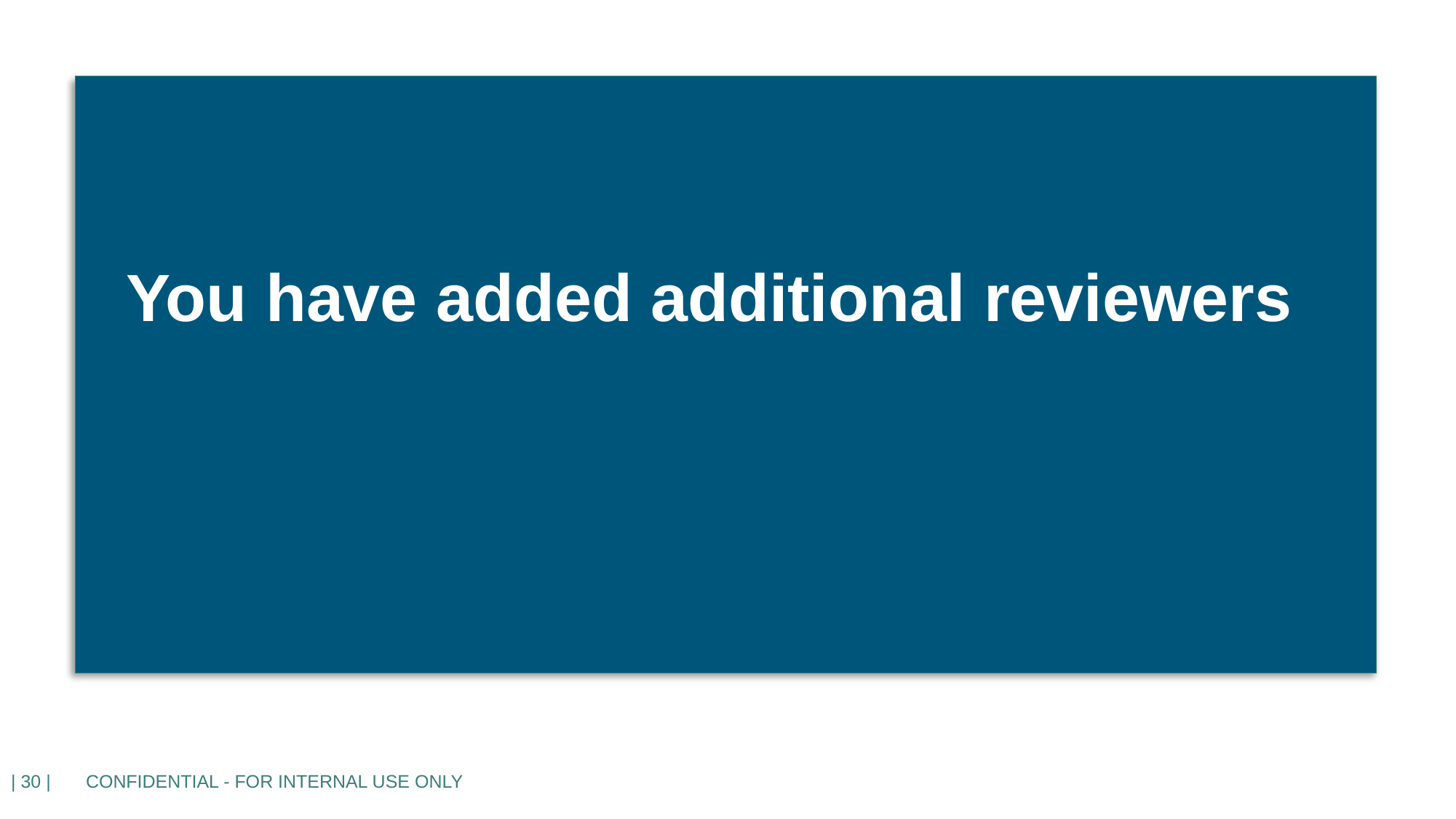

You have added additional reviewers
CONFIDENTIAL - FOR INTERNAL USE ONLY
| 30 |